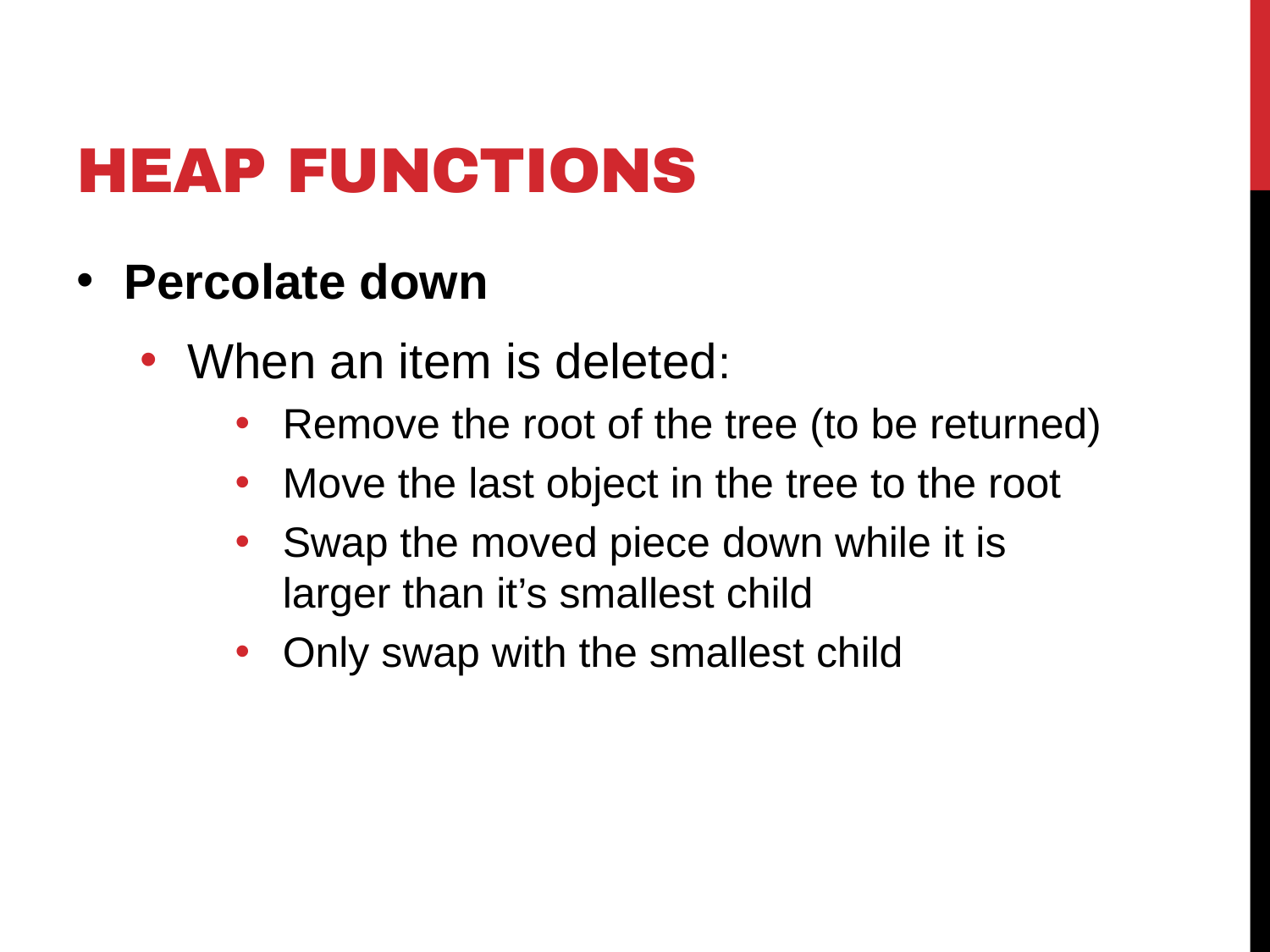

# Heap Functions
Percolate down
When an item is deleted:
Remove the root of the tree (to be returned)
Move the last object in the tree to the root
Swap the moved piece down while it is larger than it’s smallest child
Only swap with the smallest child